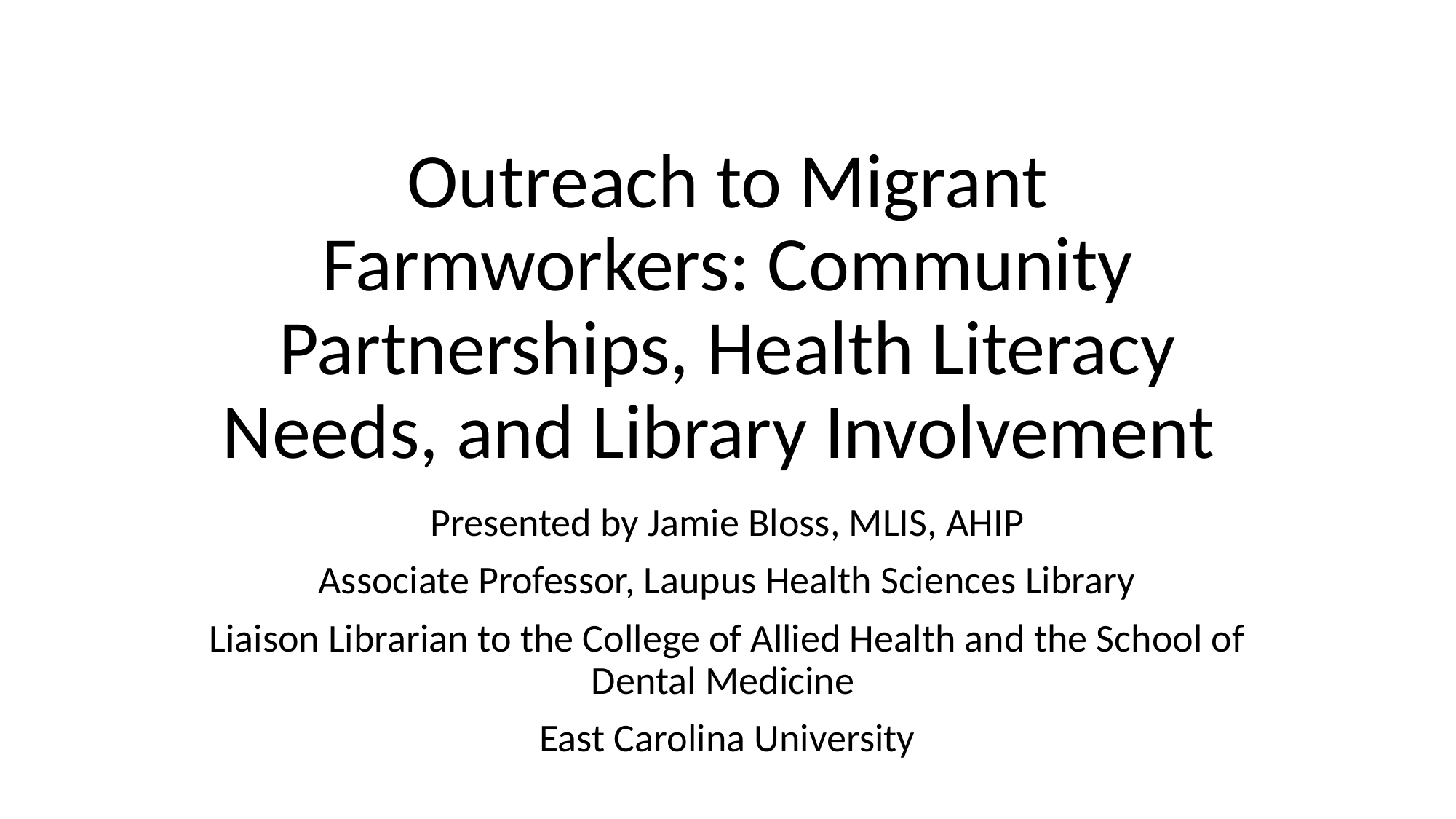

# Outreach to Migrant Farmworkers: Community Partnerships, Health Literacy Needs, and Library Involvement
Presented by Jamie Bloss, MLIS, AHIP
Associate Professor, Laupus Health Sciences Library
Liaison Librarian to the College of Allied Health and the School of Dental Medicine
East Carolina University